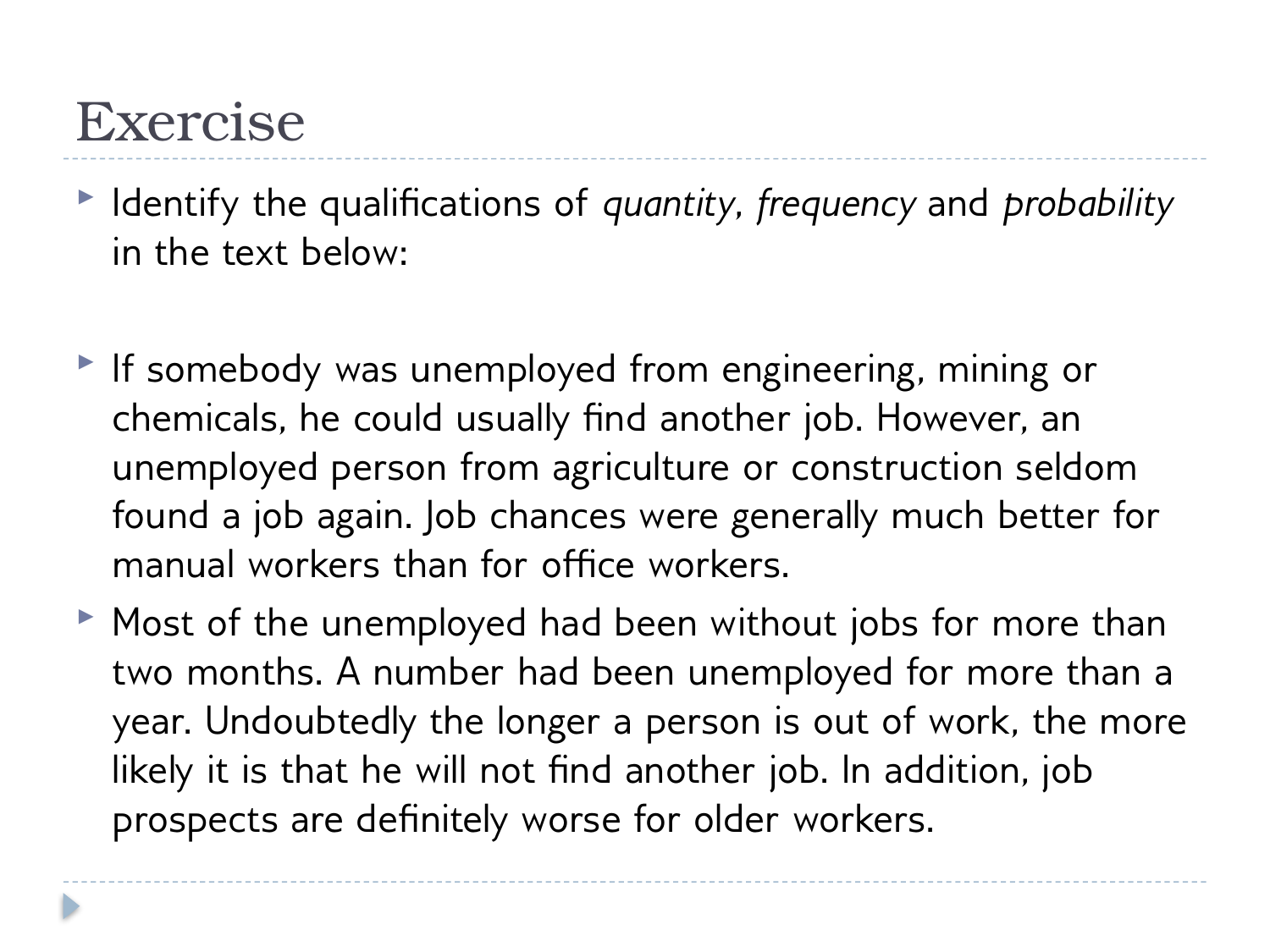

# Exercise
Identify the qualifications of quantity, frequency and probability in the text below:

If somebody was unemployed from engineering, mining or chemicals, he could usually find another job. However, an unemployed person from agriculture or construction seldom found a job again. Job chances were generally much better for manual workers than for office workers.
Most of the unemployed had been without jobs for more than two months. A number had been unemployed for more than a year. Undoubtedly the longer a person is out of work, the more likely it is that he will not find another job. In addition, job prospects are definitely worse for older workers.